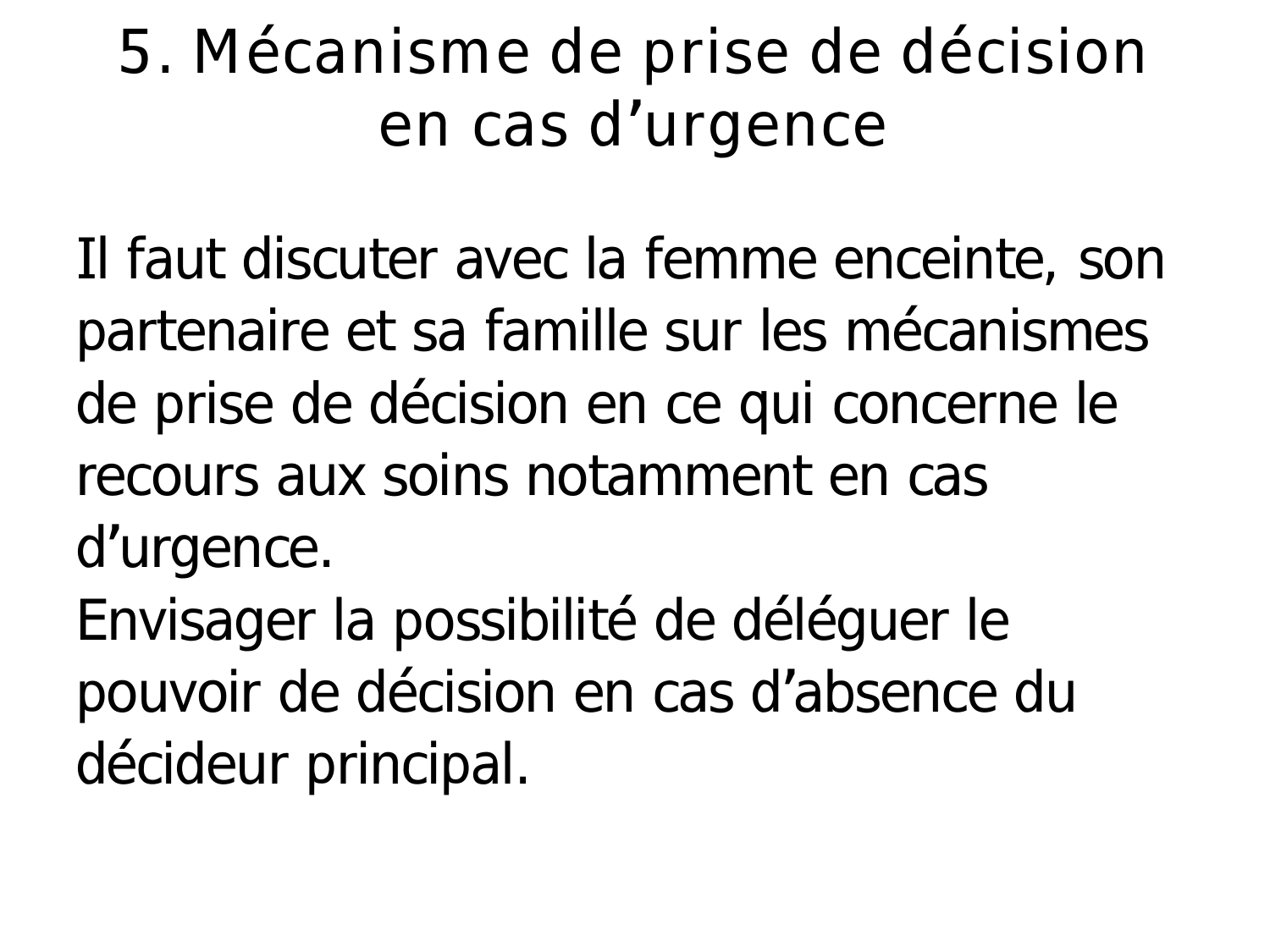

# 5. Mécanisme de prise de décision en cas d’urgence
Il faut discuter avec la femme enceinte, son
partenaire et sa famille sur les mécanismes
de prise de décision en ce qui concerne le
recours aux soins notamment en cas
d’urgence.
Envisager la possibilité de déléguer le
pouvoir de décision en cas d’absence du
décideur principal.